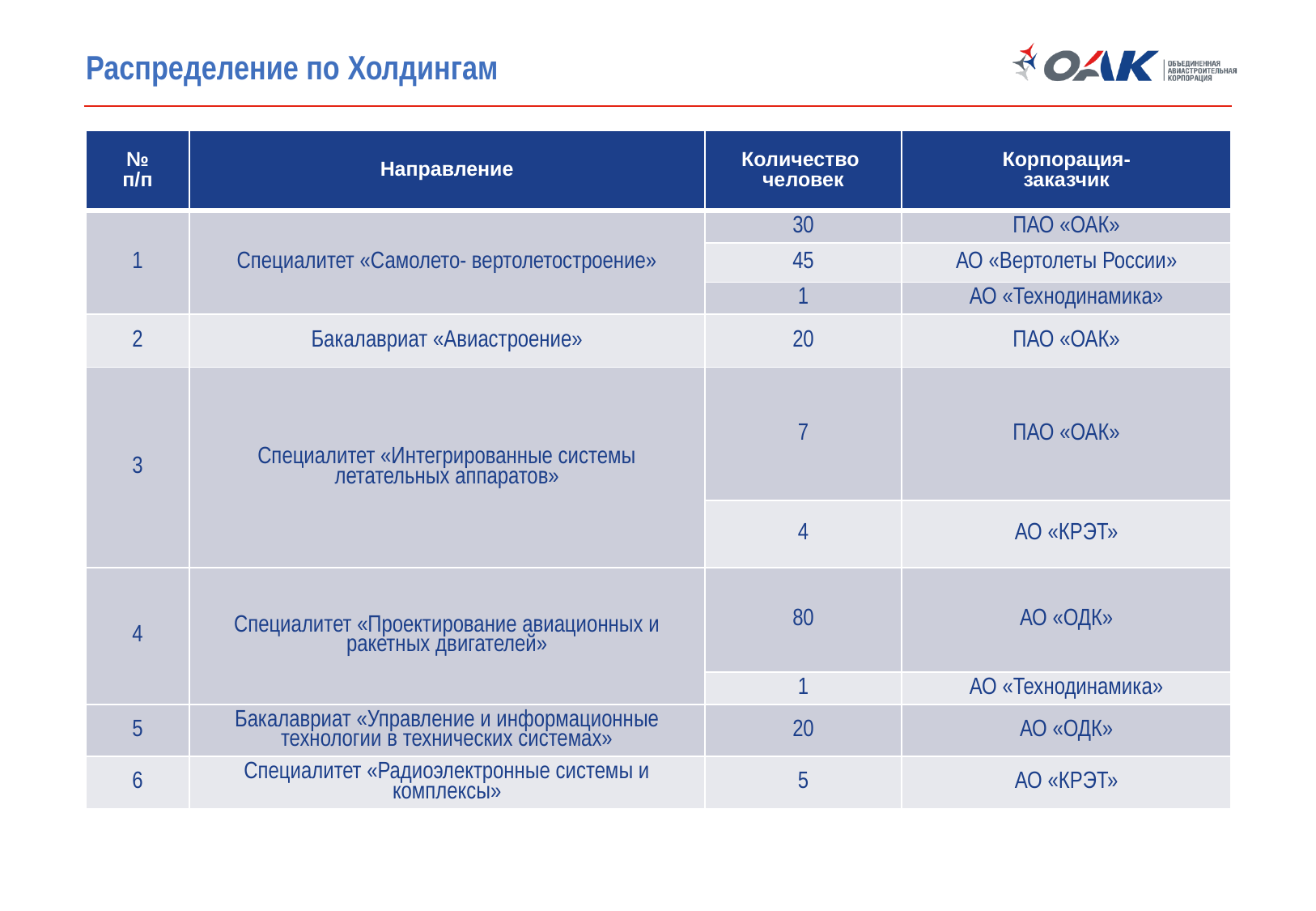

# Распределение по Холдингам
| № п/п | Направление | Количество человек | Корпорация- заказчик |
| --- | --- | --- | --- |
| 1 | Специалитет «Самолето- вертолетостроение» | 30 | ПАО «ОАК» |
|  |  | 45 | АО «Вертолеты России» |
|  |  | 1 | АО «Технодинамика» |
| 2 | Бакалавриат «Авиастроение» | 20 | ПАО «ОАК» |
| 3 | Специалитет «Интегрированные системы летательных аппаратов» | 7 | ПАО «ОАК» |
|  |  | 4 | АО «КРЭТ» |
| 4 | Специалитет «Проектирование авиационных и ракетных двигателей» | 80 | АО «ОДК» |
|  |  | 1 | АО «Технодинамика» |
| 5 | Бакалавриат «Управление и информационные технологии в технических системах» | 20 | АО «ОДК» |
| 6 | Специалитет «Радиоэлектронные системы и комплексы» | 5 | АО «КРЭТ» |